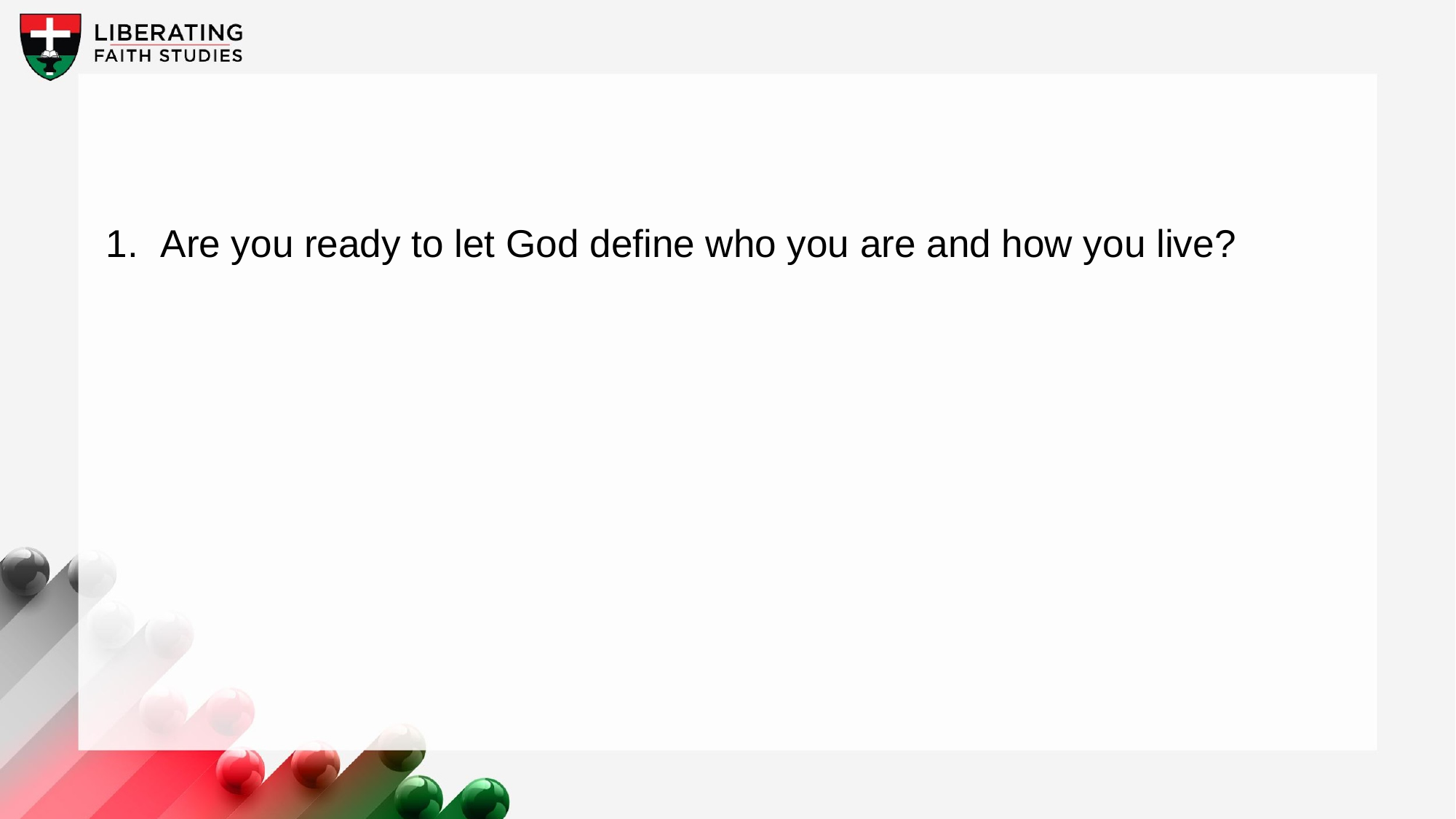

1.	Are you ready to let God define who you are and how you live?